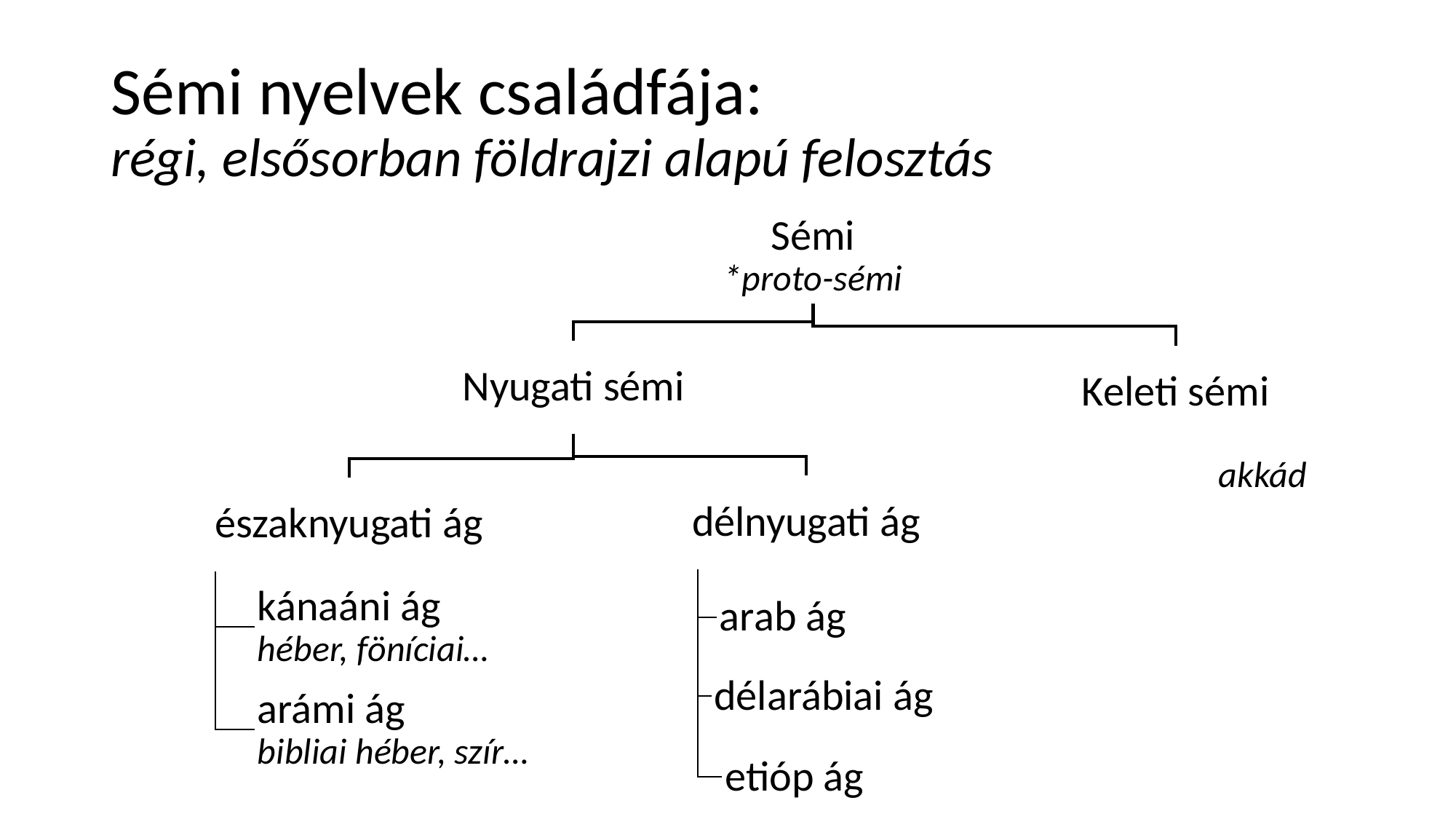

# Sémi nyelvek családfája: régi, elsősorban földrajzi alapú felosztás
Sémi
*proto-sémi
Nyugati sémi
északnyugati ág
kánaáni ág
héber, föníciai…
arámi ág
bibliai héber, szír…
délnyugati ág
arab ág
délarábiai ág
etióp ág
Keleti sémi
akkád